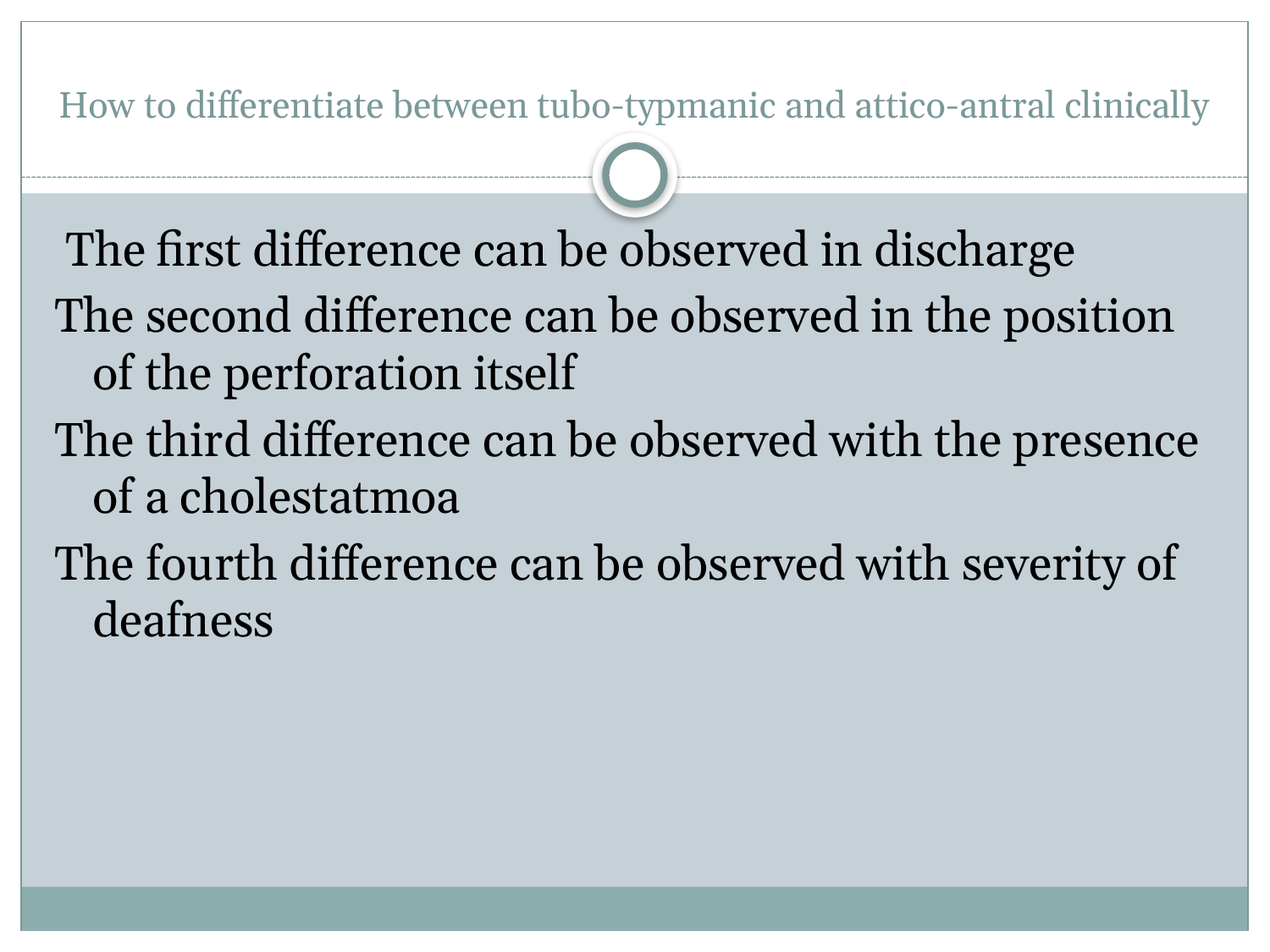

# How to differentiate between tubo-typmanic and attico-antral clinically
 The first difference can be observed in discharge
The second difference can be observed in the position of the perforation itself
The third difference can be observed with the presence of a cholestatmoa
The fourth difference can be observed with severity of deafness